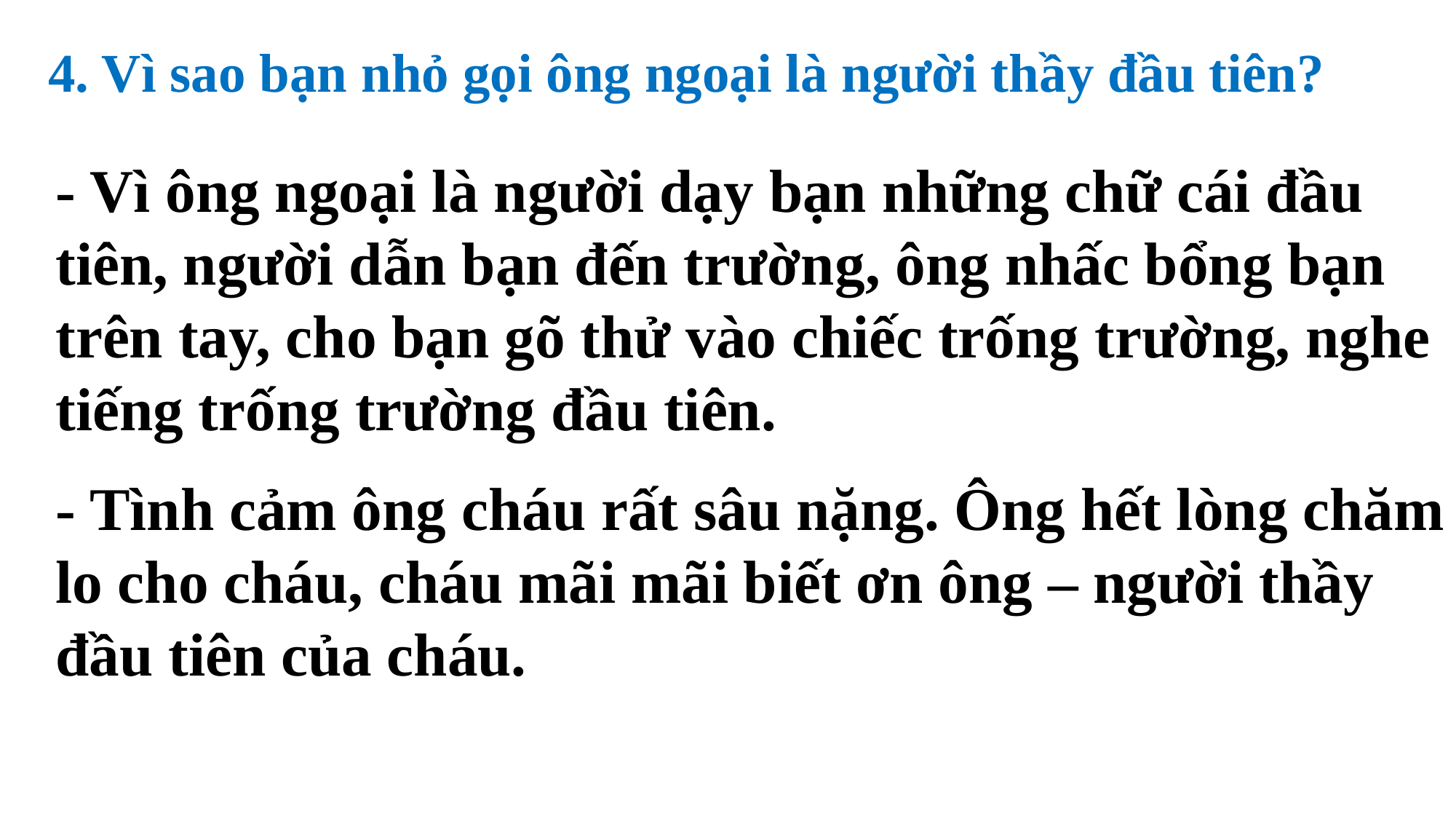

4. Vì sao bạn nhỏ gọi ông ngoại là người thầy đầu tiên?
- Vì ông ngoại là người dạy bạn những chữ cái đầu tiên, người dẫn bạn đến trường, ông nhấc bổng bạn trên tay, cho bạn gõ thử vào chiếc trống trường, nghe tiếng trống trường đầu tiên.

- Tình cảm ông cháu rất sâu nặng. Ông hết lòng chăm lo cho cháu, cháu mãi mãi biết ơn ông – người thầy  đầu tiên của cháu.